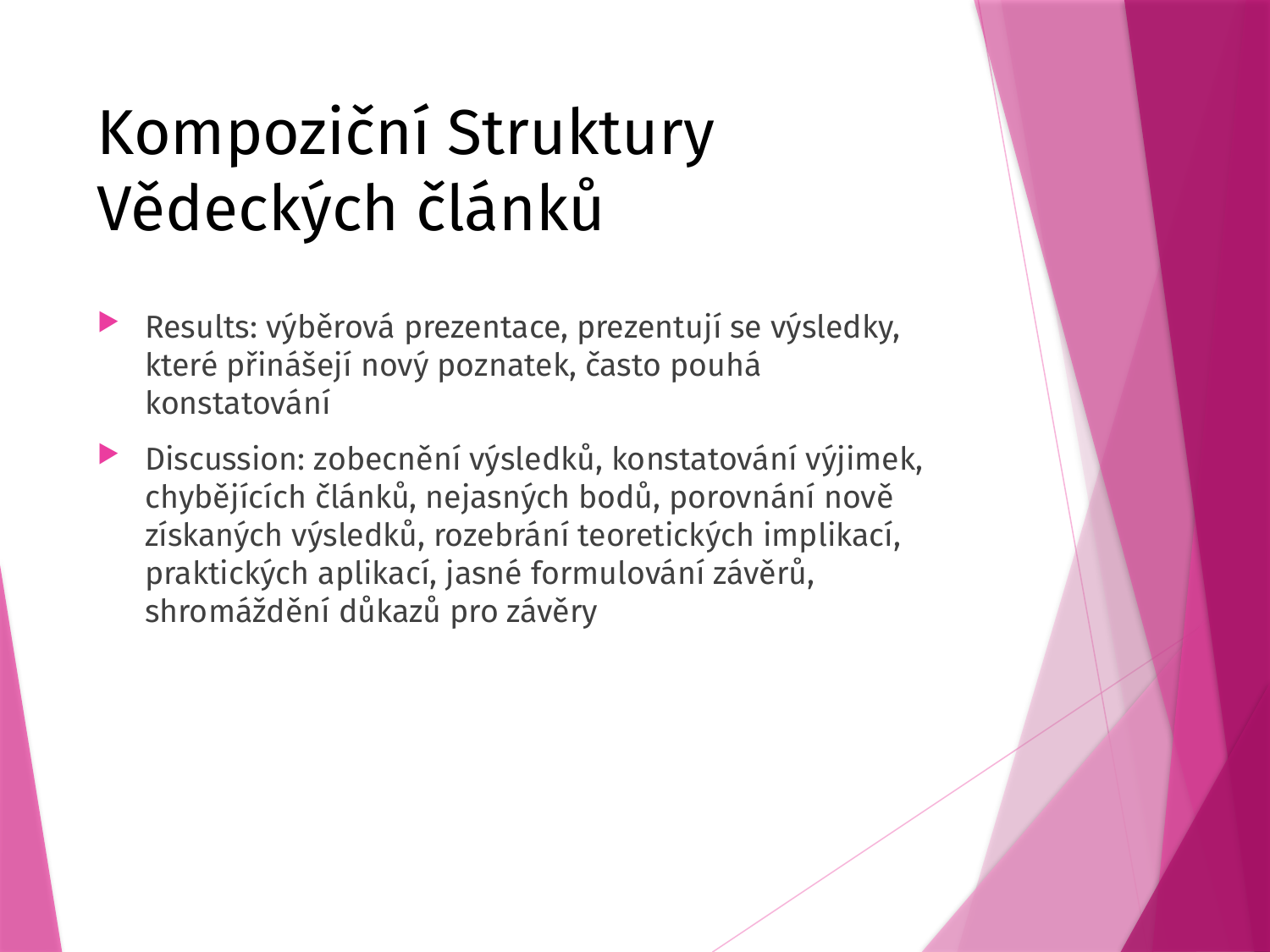

# Kompoziční Struktury Vědeckých článků
Results: výběrová prezentace, prezentují se výsledky, které přinášejí nový poznatek, často pouhá konstatování
Discussion: zobecnění výsledků, konstatování výjimek, chybějících článků, nejasných bodů, porovnání nově získaných výsledků, rozebrání teoretických implikací, praktických aplikací, jasné formulování závěrů, shromáždění důkazů pro závěry